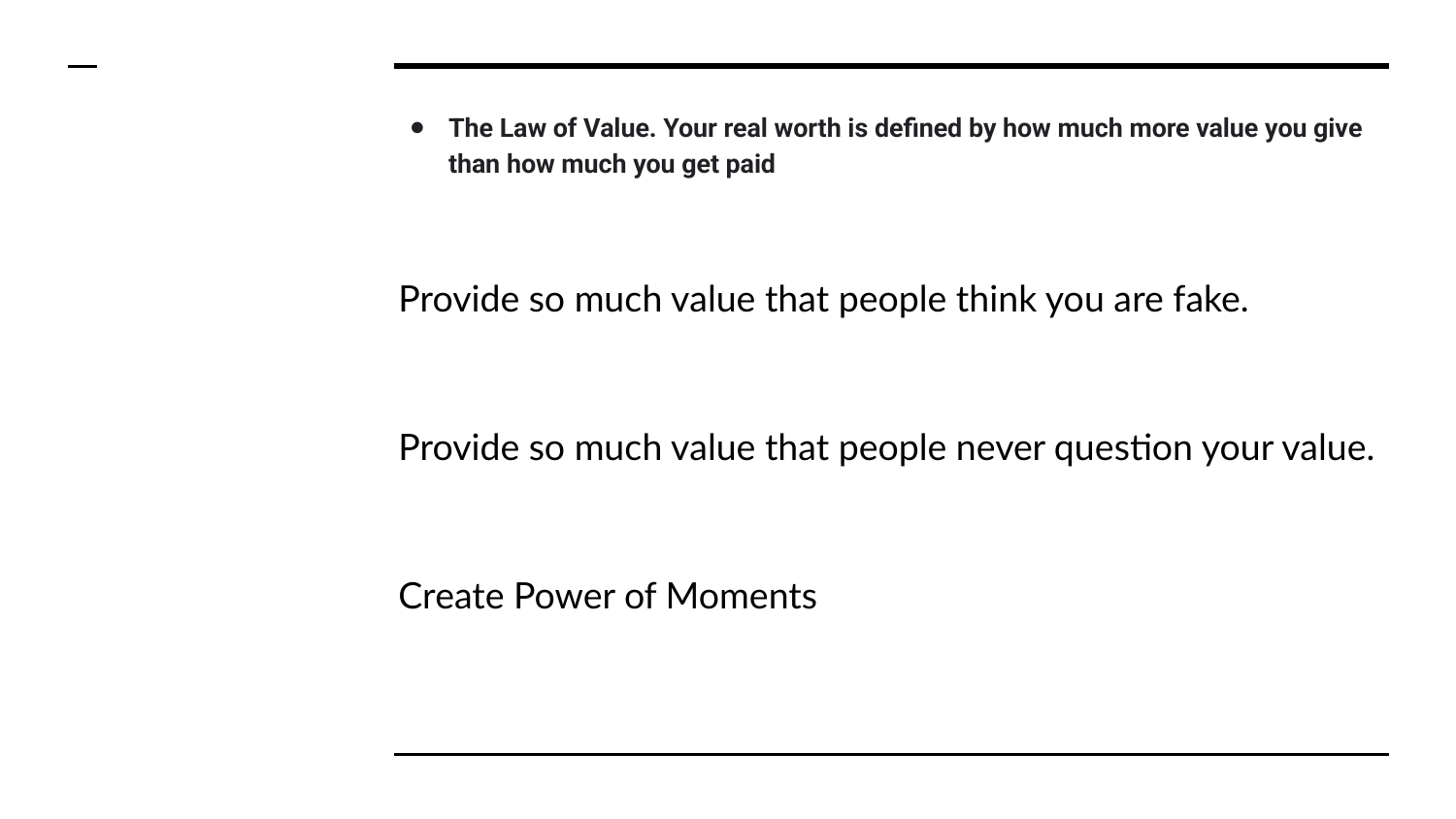

# The Law of Value. Your real worth is defined by how much more value you give than how much you get paid

Provide so much value that people think you are fake.

Provide so much value that people never question your value.

Create Power of Moments